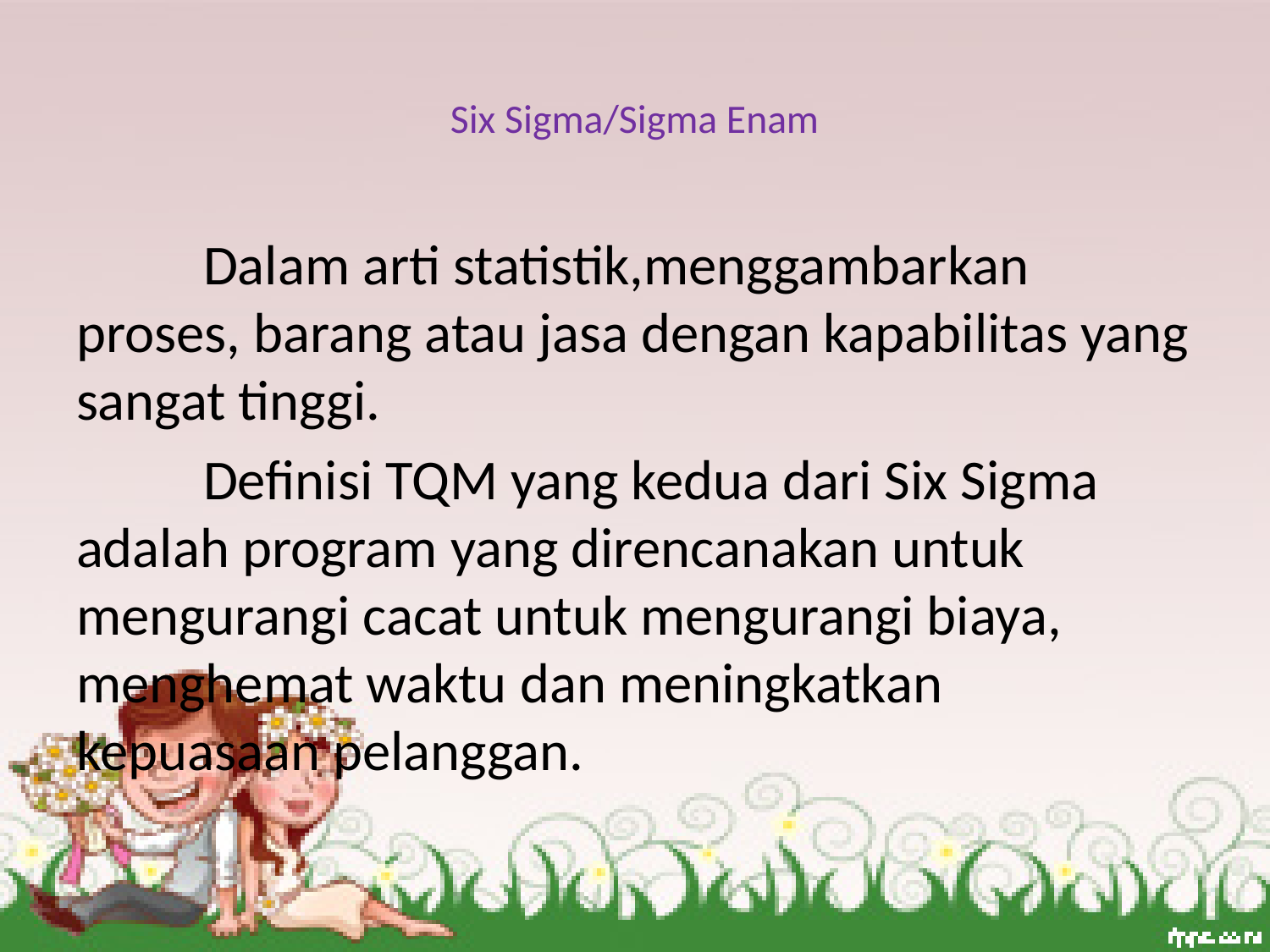

# Six Sigma/Sigma Enam
	Dalam arti statistik,menggambarkan proses, barang atau jasa dengan kapabilitas yang sangat tinggi.
	Definisi TQM yang kedua dari Six Sigma adalah program yang direncanakan untuk mengurangi cacat untuk mengurangi biaya, menghemat waktu dan meningkatkan kepuasaan pelanggan.